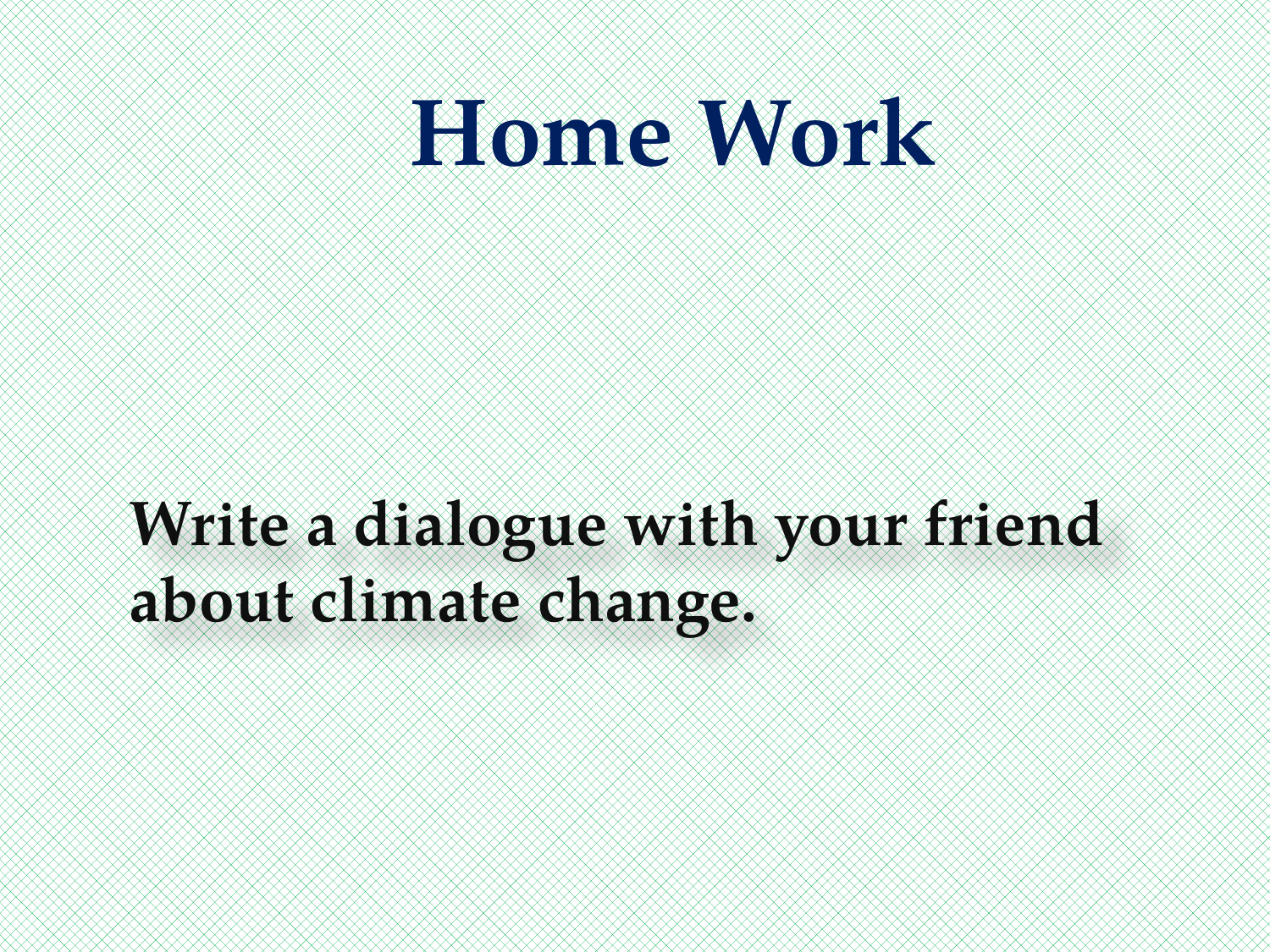

Home Work
Write a dialogue with your friend about climate change.